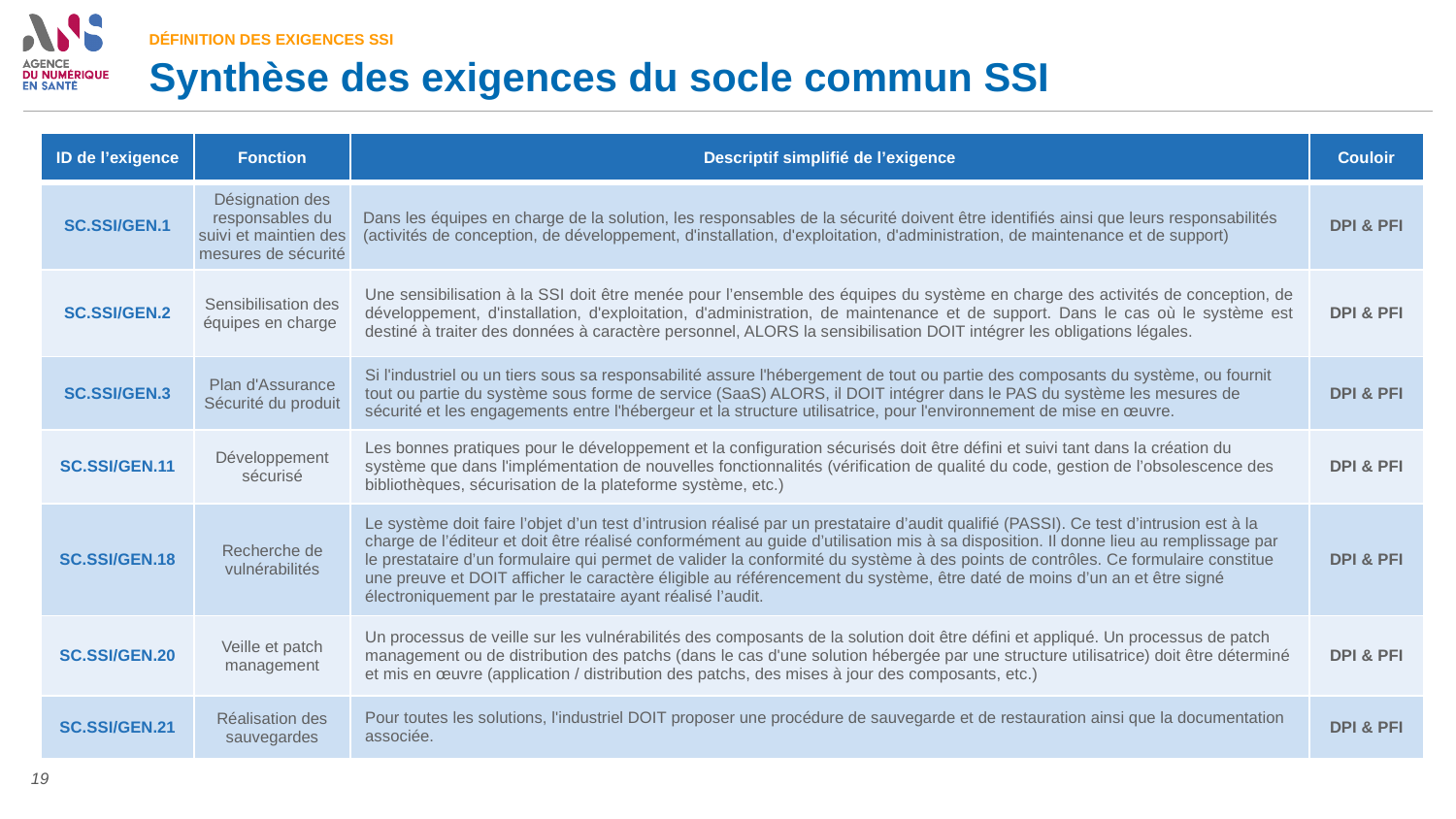

# Synthèse des exigences du socle commun SSI
Définition des exigences SSI
| ID de l’exigence | Fonction | Descriptif simplifié de l’exigence | Couloir |
| --- | --- | --- | --- |
| SC.SSI/GEN.1 | Désignation des responsables du suivi et maintien des mesures de sécurité | Dans les équipes en charge de la solution, les responsables de la sécurité doivent être identifiés ainsi que leurs responsabilités (activités de conception, de développement, d'installation, d'exploitation, d'administration, de maintenance et de support) | DPI & PFI |
| SC.SSI/GEN.2 | Sensibilisation des équipes en charge | Une sensibilisation à la SSI doit être menée pour l’ensemble des équipes du système en charge des activités de conception, de développement, d'installation, d'exploitation, d'administration, de maintenance et de support. Dans le cas où le système est destiné à traiter des données à caractère personnel, ALORS la sensibilisation DOIT intégrer les obligations légales. | DPI & PFI |
| SC.SSI/GEN.3 | Plan d'Assurance Sécurité du produit | Si l'industriel ou un tiers sous sa responsabilité assure l'hébergement de tout ou partie des composants du système, ou fournit tout ou partie du système sous forme de service (SaaS) ALORS, il DOIT intégrer dans le PAS du système les mesures de sécurité et les engagements entre l'hébergeur et la structure utilisatrice, pour l'environnement de mise en œuvre. | DPI & PFI |
| SC.SSI/GEN.11 | Développement sécurisé | Les bonnes pratiques pour le développement et la configuration sécurisés doit être défini et suivi tant dans la création du système que dans l'implémentation de nouvelles fonctionnalités (vérification de qualité du code, gestion de l’obsolescence des bibliothèques, sécurisation de la plateforme système, etc.) | DPI & PFI |
| SC.SSI/GEN.18 | Recherche de vulnérabilités | Le système doit faire l’objet d’un test d’intrusion réalisé par un prestataire d’audit qualifié (PASSI). Ce test d’intrusion est à la charge de l’éditeur et doit être réalisé conformément au guide d’utilisation mis à sa disposition. Il donne lieu au remplissage par le prestataire d’un formulaire qui permet de valider la conformité du système à des points de contrôles. Ce formulaire constitue une preuve et DOIT afficher le caractère éligible au référencement du système, être daté de moins d’un an et être signé électroniquement par le prestataire ayant réalisé l’audit. | DPI & PFI |
| SC.SSI/GEN.20 | Veille et patch management | Un processus de veille sur les vulnérabilités des composants de la solution doit être défini et appliqué. Un processus de patch management ou de distribution des patchs (dans le cas d'une solution hébergée par une structure utilisatrice) doit être déterminé et mis en œuvre (application / distribution des patchs, des mises à jour des composants, etc.) | DPI & PFI |
| SC.SSI/GEN.21 | Réalisation des sauvegardes | Pour toutes les solutions, l'industriel DOIT proposer une procédure de sauvegarde et de restauration ainsi que la documentation associée. | DPI & PFI |
19